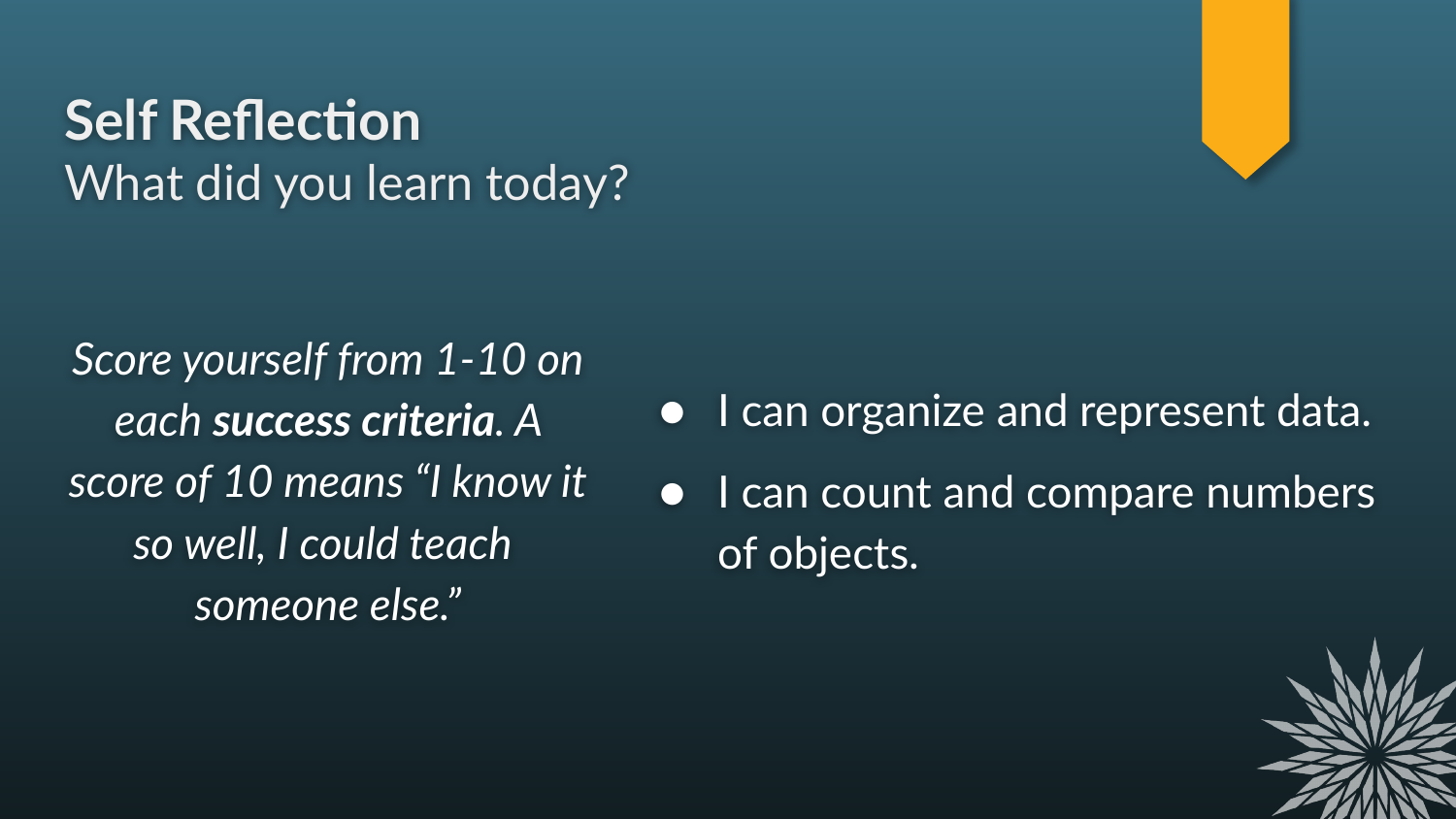

# Self Reflection
What did you learn today?
Score yourself from 1-10 on each success criteria. A score of 10 means “I know it so well, I could teach
someone else.”
I can organize and represent data.
I can count and compare numbers of objects.